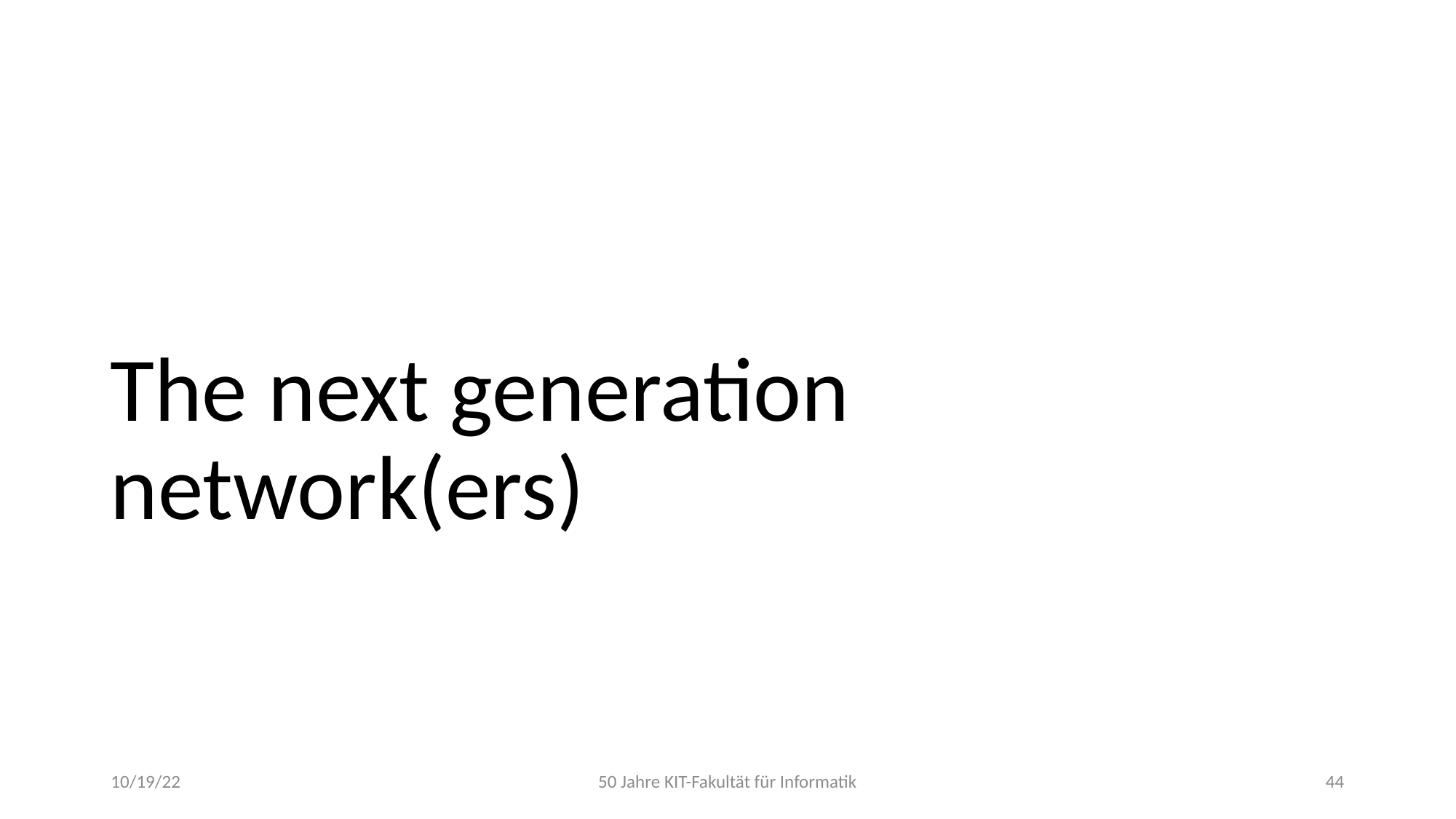

# The next generation network(ers)

10/19/22
50 Jahre KIT-Fakultät für Informatik
44